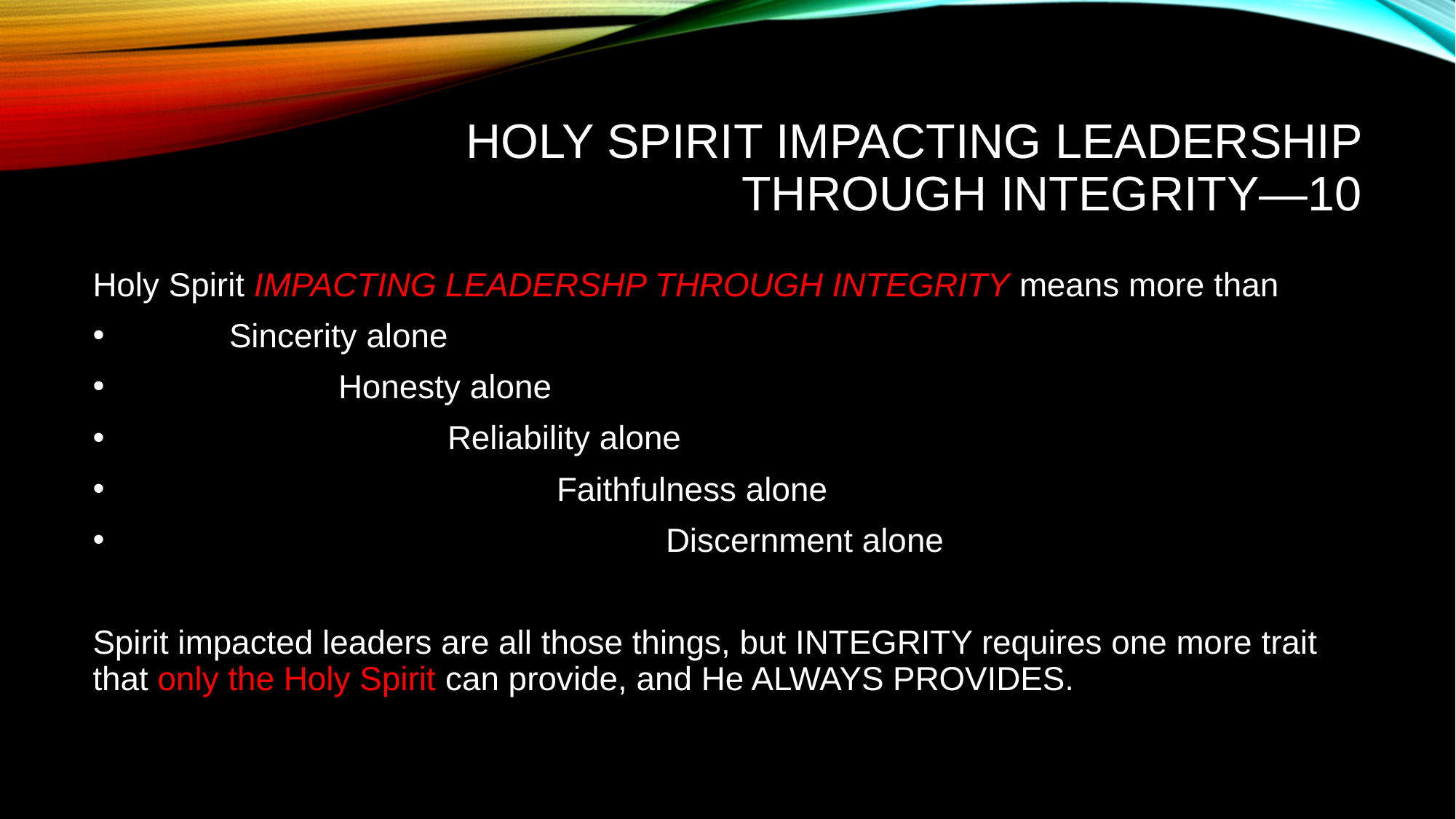

# Holy Spirit Impacting Leadership Through Integrity—10
Holy Spirit IMPACTING LEADERSHP THROUGH INTEGRITY means more than
	Sincerity alone
		Honesty alone
			Reliability alone
				Faithfulness alone
					Discernment alone

Spirit impacted leaders are all those things, but INTEGRITY requires one more trait that only the Holy Spirit can provide, and He ALWAYS PROVIDES.